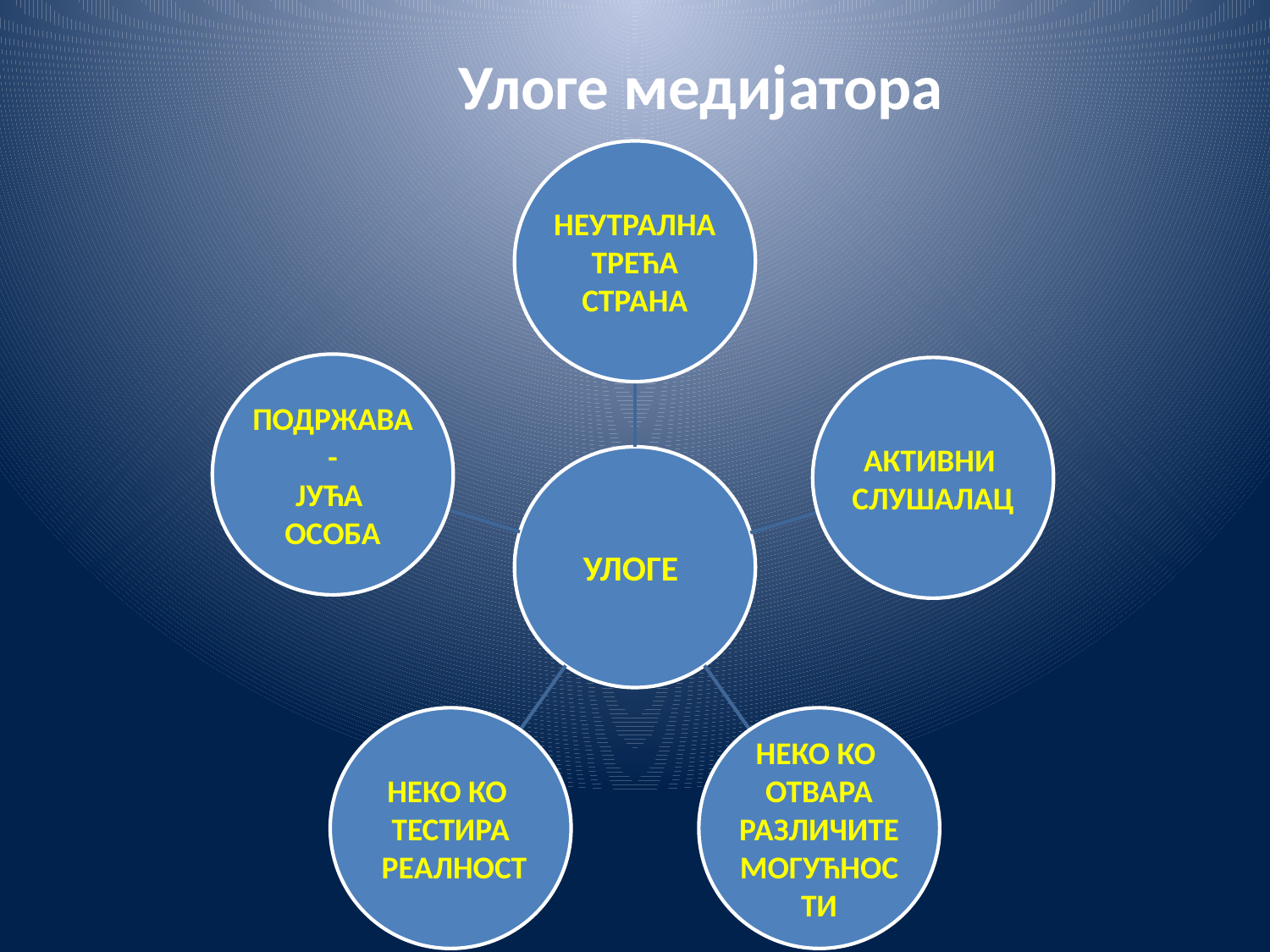

# Улоге медијатора
УЛОГЕ

НЕУТРАЛНА
ТРЕЋА СТРАНА

АКТИВНИ
СЛУШАЛАЦ

НЕКО КО
ОТВАРА
РАЗЛИЧИТЕ
МОГУЋНОСТИ

НЕКО КО
ТЕСТИРА
 РЕАЛНОСТ

ПОДРЖАВА-
ЈУЋА
ОСОБА